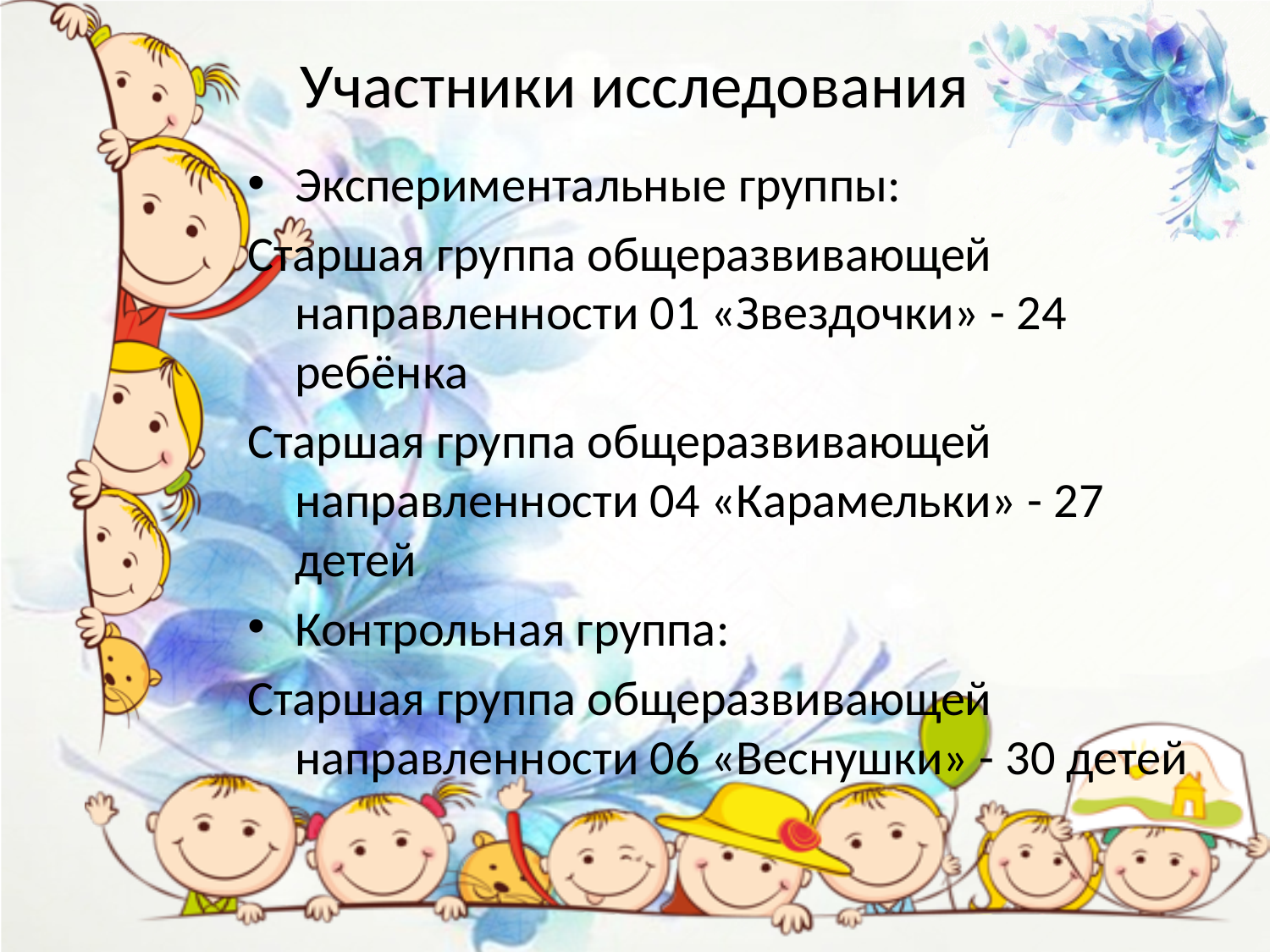

# Участники исследования
Экспериментальные группы:
Старшая группа общеразвивающей направленности 01 «Звездочки» - 24 ребёнка
Старшая группа общеразвивающей направленности 04 «Карамельки» - 27 детей
Контрольная группа:
Старшая группа общеразвивающей направленности 06 «Веснушки» - 30 детей